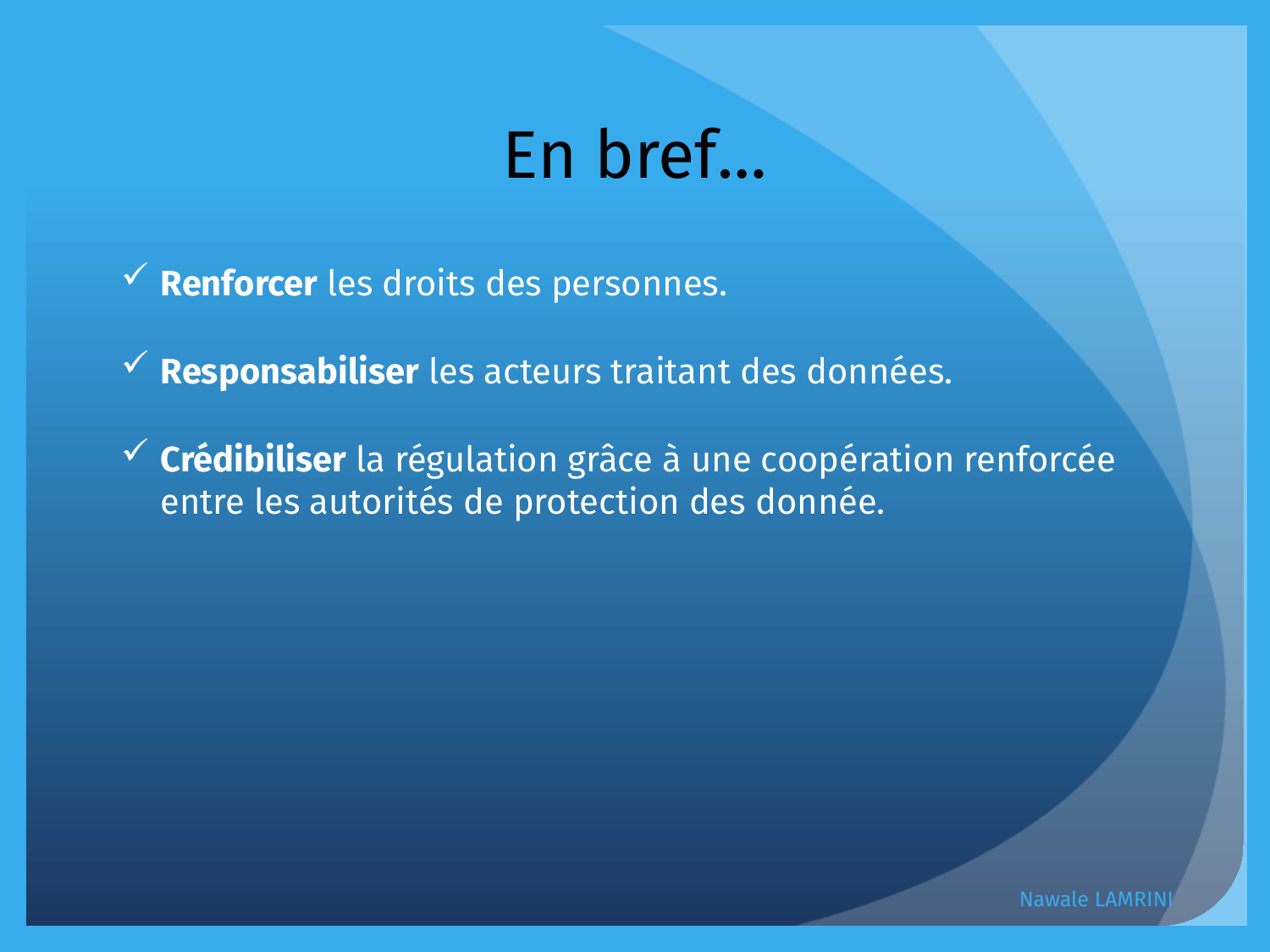

# En bref…
Renforcer les droits des personnes.
Responsabiliser les acteurs traitant des données.
Crédibiliser la régulation grâce à une coopération renforcée entre les autorités de protection des donnée.

Nawale LAMRINI